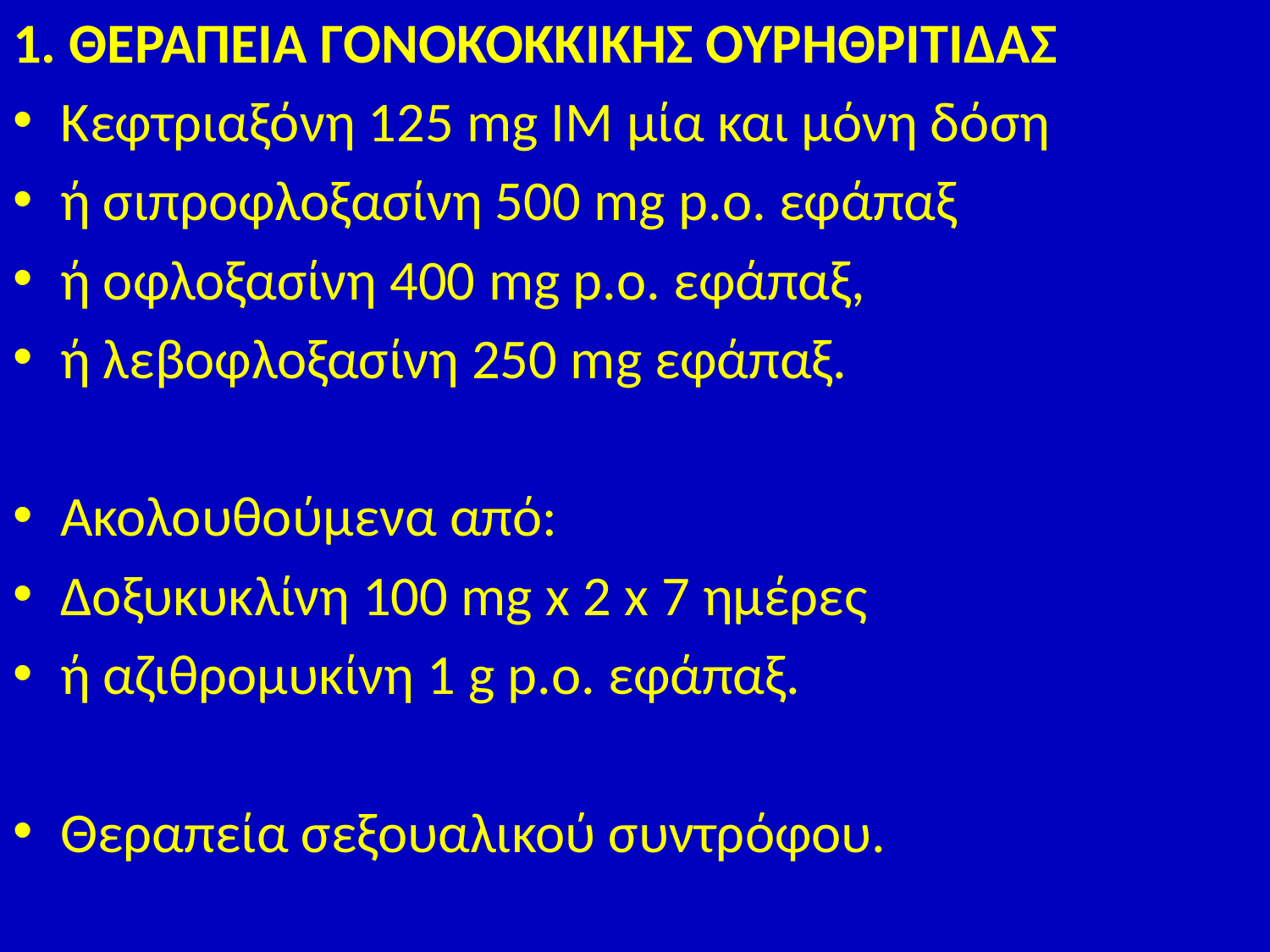

1. ΘΕΡΑΠΕΙΑ ΓΟΝΟΚΟΚΚΙΚΗΣ ΟΥΡΗΘΡΙΤΙΔΑΣ
Κεφτριαξόνη 125 mg IM μία και μόνη δόση
ή σιπροφλοξασίνη 500 mg p.o. εφάπαξ
ή οφλοξασίνη 400 mg p.o. εφάπαξ,
ή λεβοφλοξασίνη 250 mg εφάπαξ.

Ακολουθούμενα από:
Δοξυκυκλίνη 100 mg x 2 x 7 ημέρες
ή αζιθρομυκίνη 1 g p.o. εφάπαξ.

Θεραπεία σεξουαλικού συντρόφου.
#